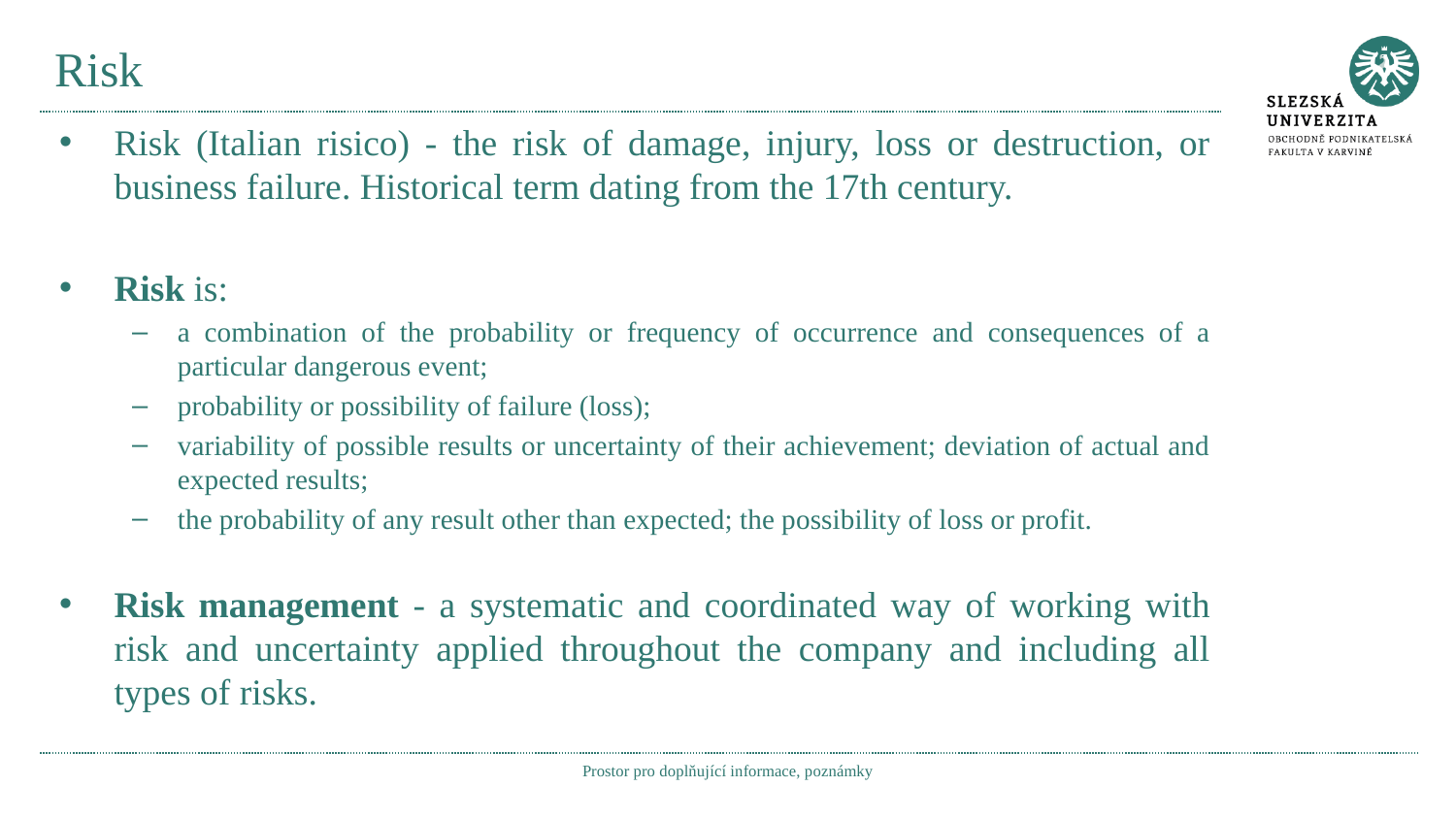

# Risk
Risk (Italian risico) - the risk of damage, injury, loss or destruction, or business failure. Historical term dating from the 17th century.

Risk is:
a combination of the probability or frequency of occurrence and consequences of a particular dangerous event;
probability or possibility of failure (loss);
variability of possible results or uncertainty of their achievement; deviation of actual and expected results;
the probability of any result other than expected; the possibility of loss or profit.

Risk management - a systematic and coordinated way of working with risk and uncertainty applied throughout the company and including all types of risks.

Prostor pro doplňující informace, poznámky